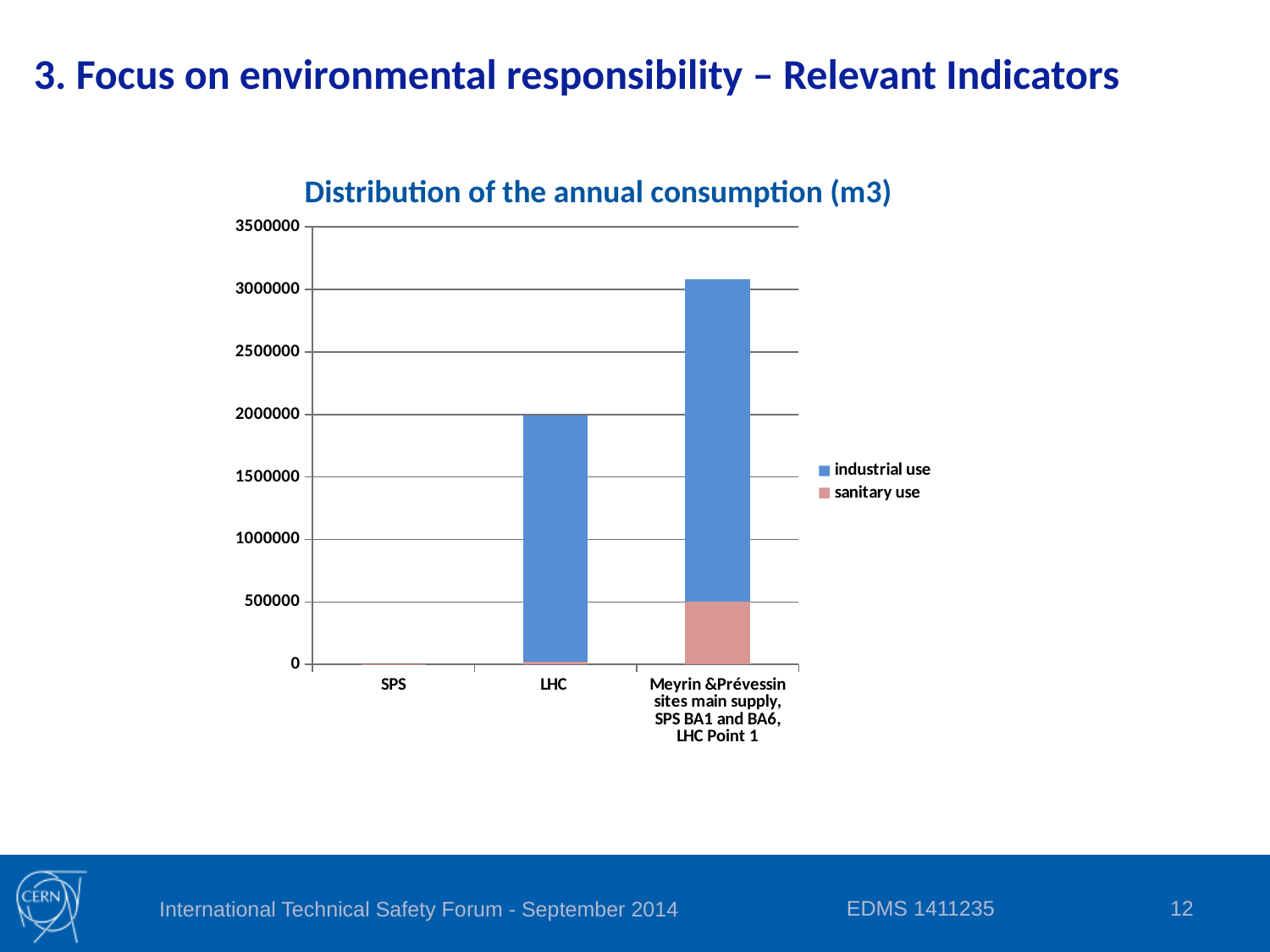

3. Focus on environmental responsibility – Relevant Indicators

### Chart: CERN Annual water consumption
(Mio m3)

| Category |  |
|---|---|
| 2010 | 5924441.0 |
| 2011 | 5344801.0 |
| 2012 | 5074754.0 |
| 2013 | 3600000.0 |
Distribution of the annual consumption (m3)

### Chart

| Category | sanitary use | industrial use |
|---|---|---|
| SPS | 2847.0 | 0.0 |
| LHC  | 20971.0 | 1969289.0 |
| Meyrin &Prévessin sites main supply, SPS BA1 and BA6, LHC Point 1 | 500000.0 | 2581647.0 |
EDMS 1411235
12
International Technical Safety Forum - September 2014